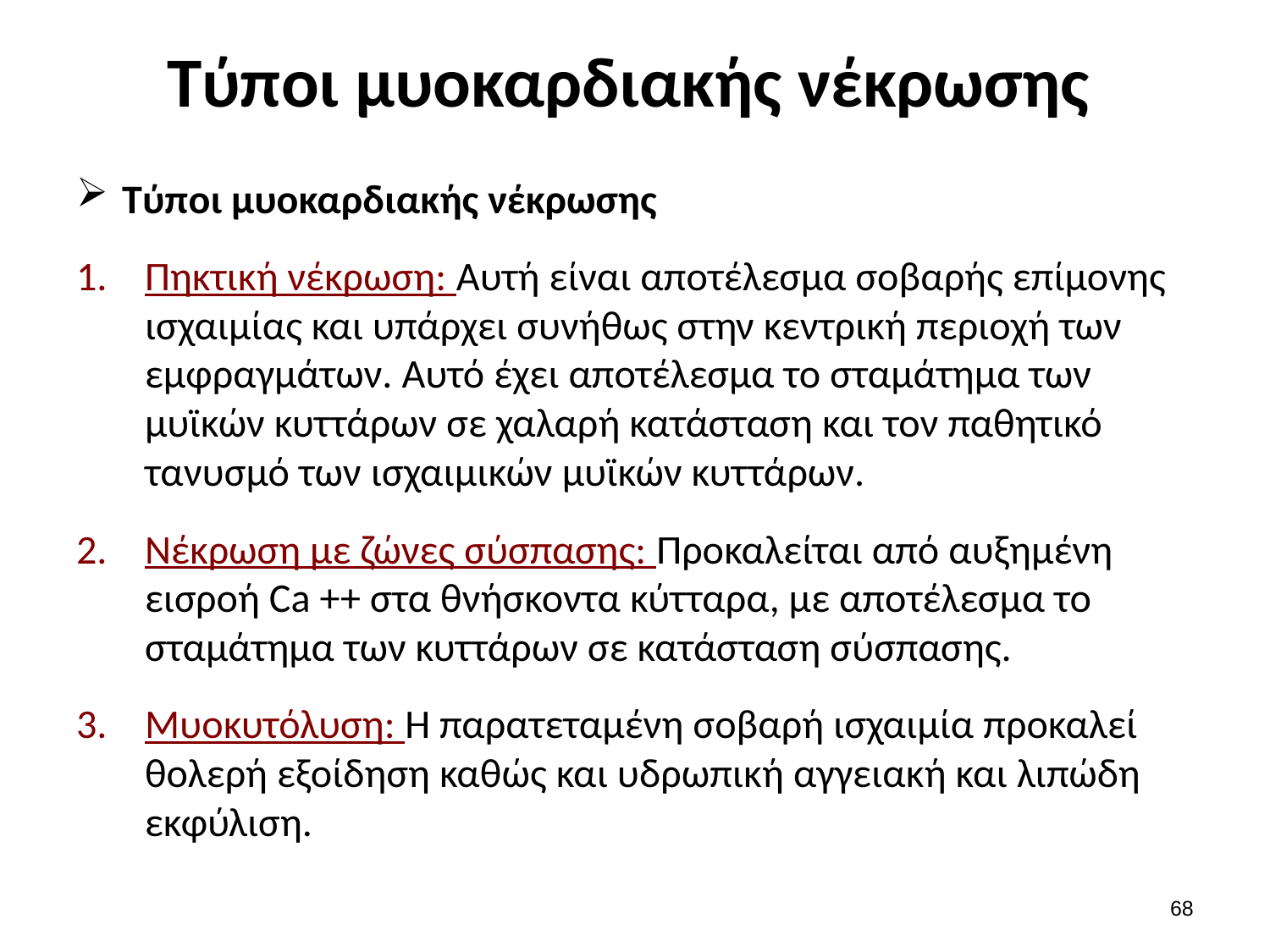

# Τύποι μυοκαρδιακής νέκρωσης
Τύποι μυοκαρδιακής νέκρωσης
Πηκτική νέκρωση: Αυτή είναι αποτέλεσμα σοβαρής επίμονης ισχαιμίας και υπάρχει συνήθως στην κεντρική περιοχή των εμφραγμάτων. Αυτό έχει αποτέλεσμα το σταμάτημα των μυϊκών κυττάρων σε χαλαρή κατάσταση και τον παθητικό τανυσμό των ισχαιμικών μυϊκών κυττάρων.
Νέκρωση με ζώνες σύσπασης: Προκαλείται από αυξημένη εισροή Ca ++ στα θνήσκοντα κύτταρα, με αποτέλεσμα το σταμάτημα των κυττάρων σε κατάσταση σύσπασης.
Μυοκυτόλυση: Η παρατεταμένη σοβαρή ισχαιμία προκαλεί θολερή εξοίδηση καθώς και υδρωπική αγγειακή και λιπώδη εκφύλιση.

68